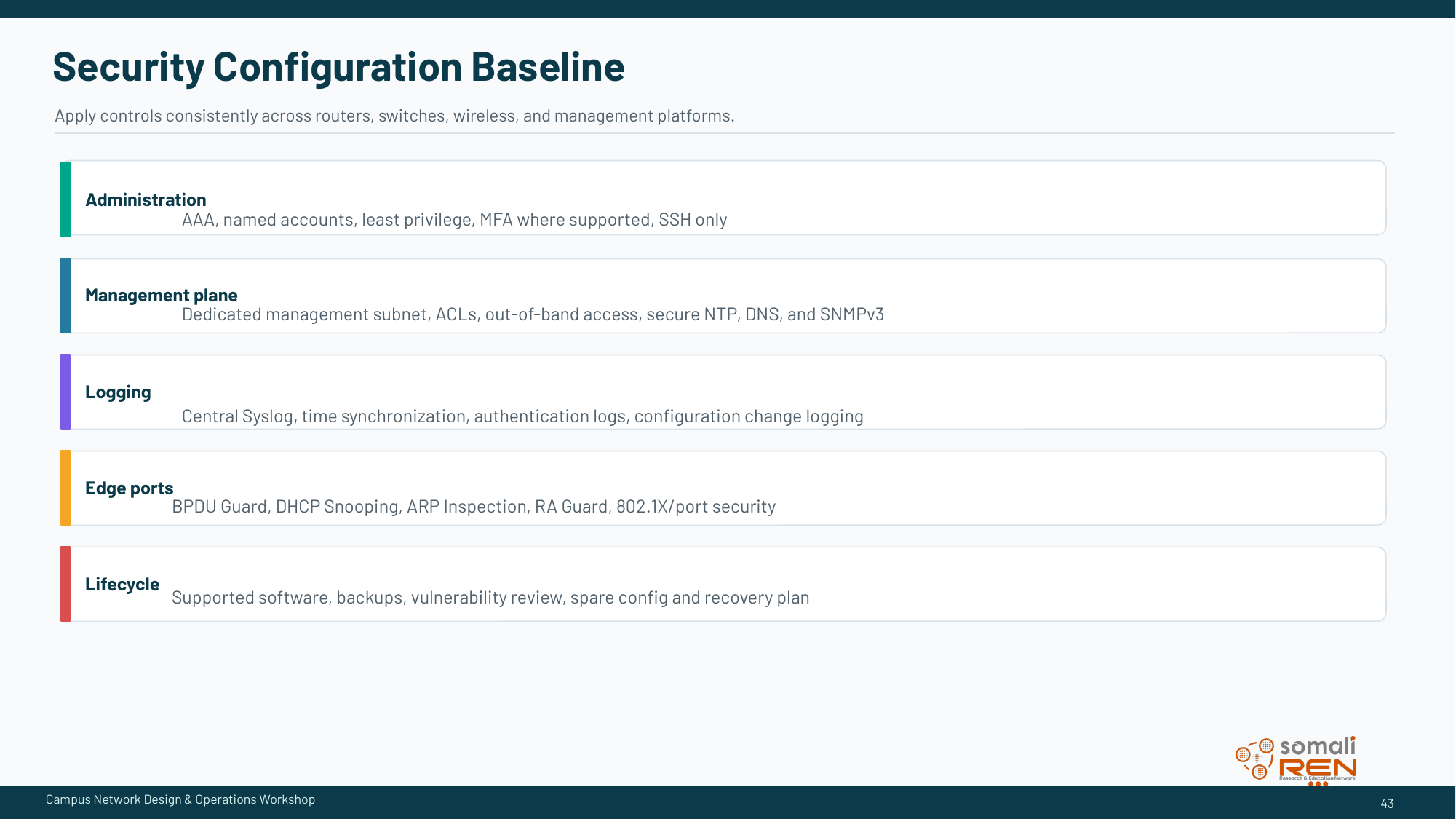

Security Configuration Baseline
Apply controls consistently across routers, switches, wireless, and management platforms.

Administration
AAA, named accounts, least privilege, MFA where supported, SSH only

Management plane
Dedicated management subnet, ACLs, out-of-band access, secure NTP, DNS, and SNMPv3

Logging
Central Syslog, time synchronization, authentication logs, configuration change logging

Edge ports
BPDU Guard, DHCP Snooping, ARP Inspection, RA Guard, 802.1X/port security

Lifecycle
Supported software, backups, vulnerability review, spare config and recovery plan
43